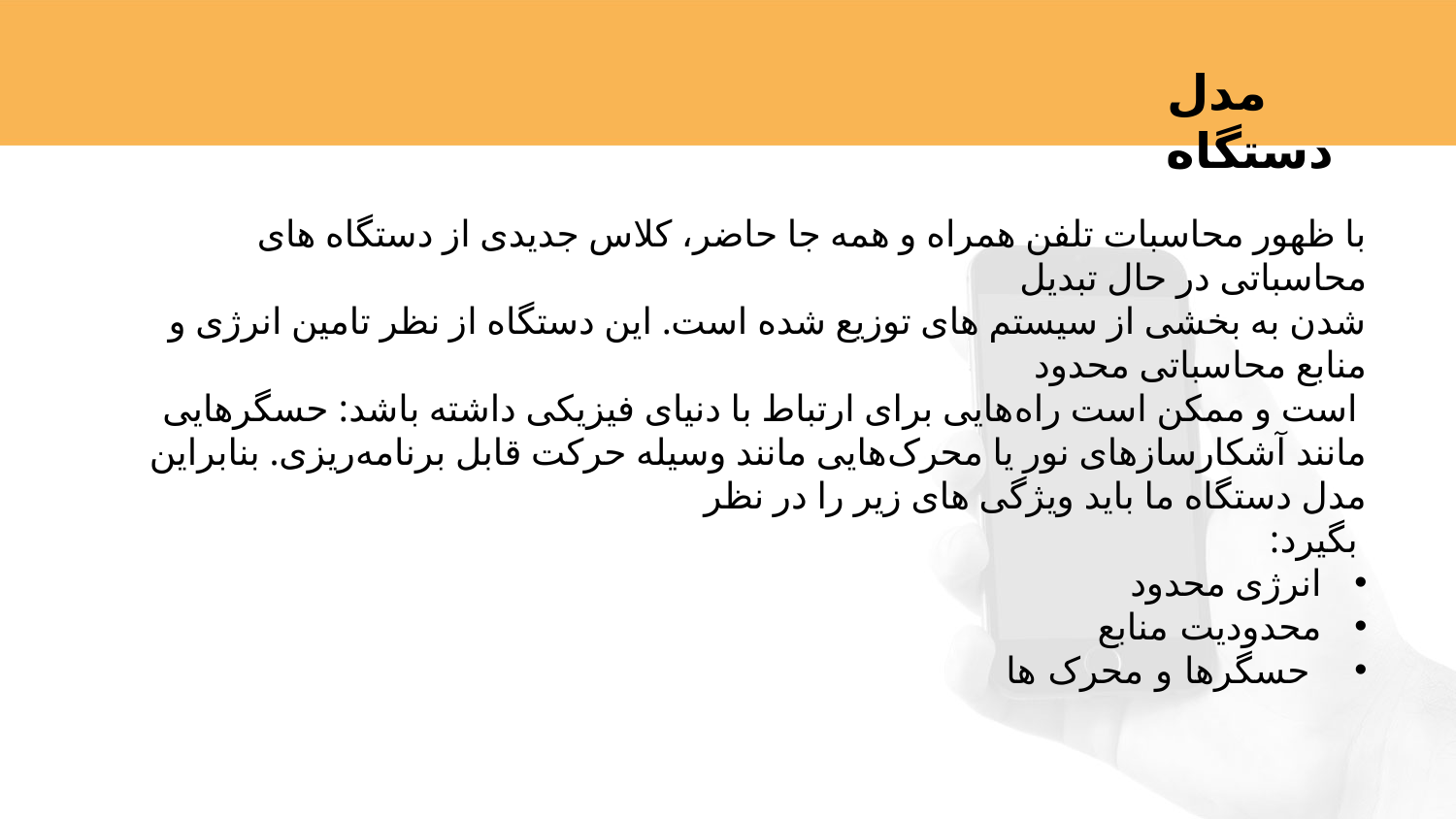

مدل دستگاه
با ظهور محاسبات تلفن همراه و همه جا حاضر، کلاس جدیدی از دستگاه های محاسباتی در حال تبدیل
شدن به بخشی از سیستم های توزیع شده است. این دستگاه از نظر تامین انرژی و منابع محاسباتی محدود
 است و ممکن است راه‌هایی برای ارتباط با دنیای فیزیکی داشته باشد: حسگرهایی مانند آشکارسازهای نور یا محرک‌هایی مانند وسیله حرکت قابل برنامه‌ریزی. بنابراین مدل دستگاه ما باید ویژگی های زیر را در نظر
 بگیرد:
انرژی محدود
محدودیت منابع
 حسگرها و محرک ها